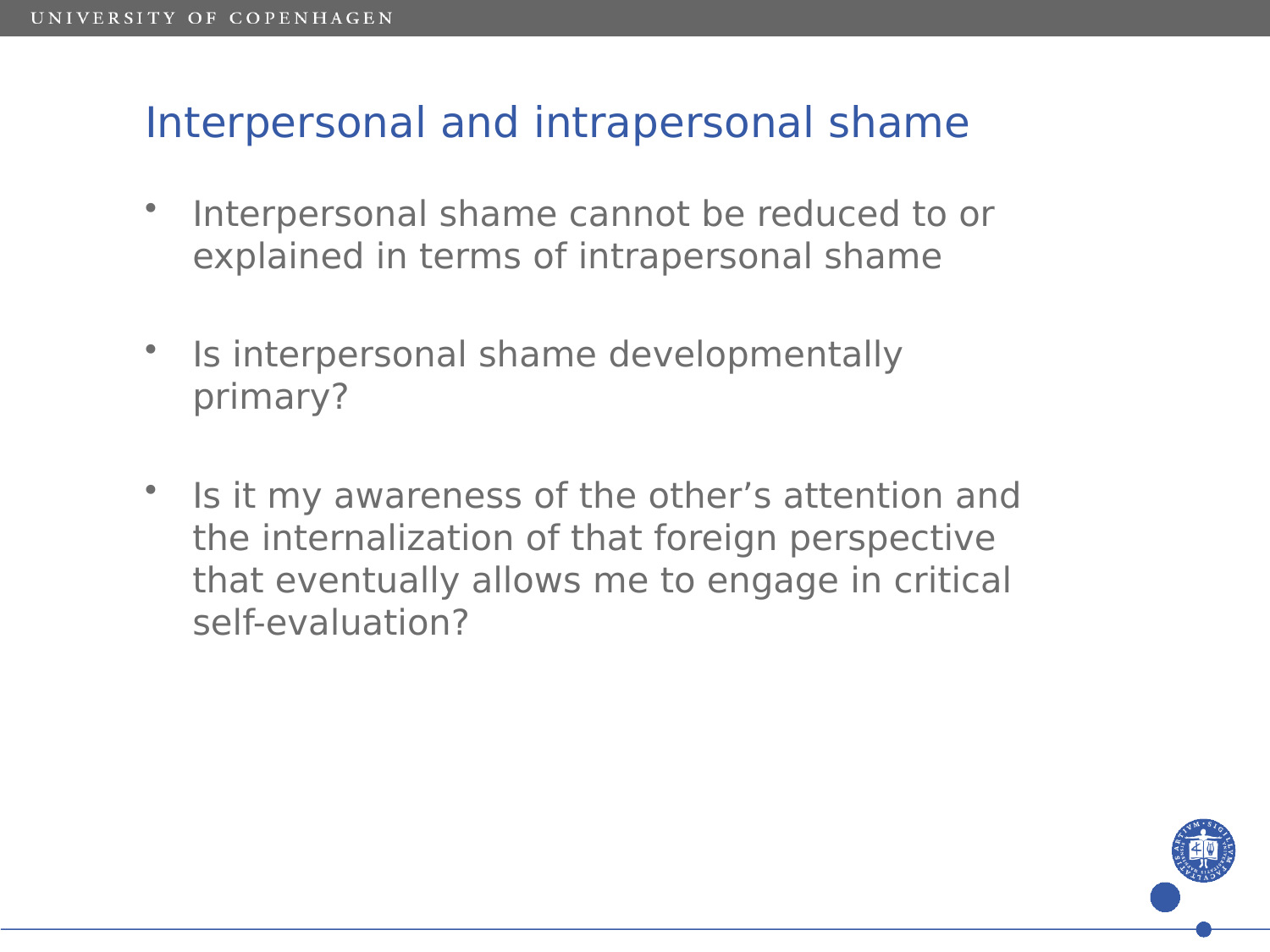

# Interpersonal and intrapersonal shame
Interpersonal shame cannot be reduced to or explained in terms of intrapersonal shame

Is interpersonal shame developmentally primary?

Is it my awareness of the other’s attention and the internalization of that foreign perspective that eventually allows me to engage in critical self-evaluation?